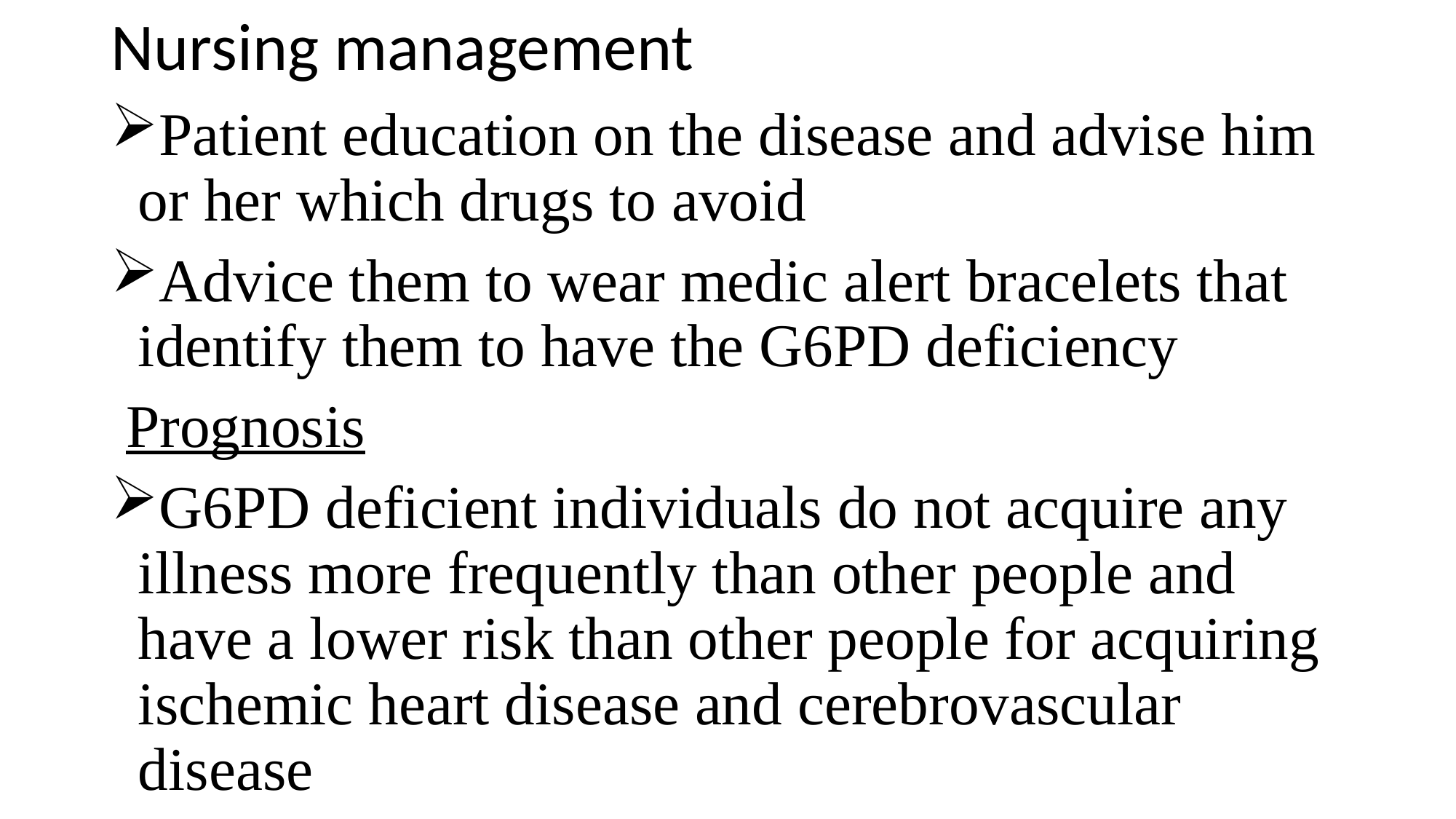

# Nursing management
Patient education on the disease and advise him or her which drugs to avoid
Advice them to wear medic alert bracelets that identify them to have the G6PD deficiency
 Prognosis
G6PD deficient individuals do not acquire any illness more frequently than other people and have a lower risk than other people for acquiring ischemic heart disease and cerebrovascular disease